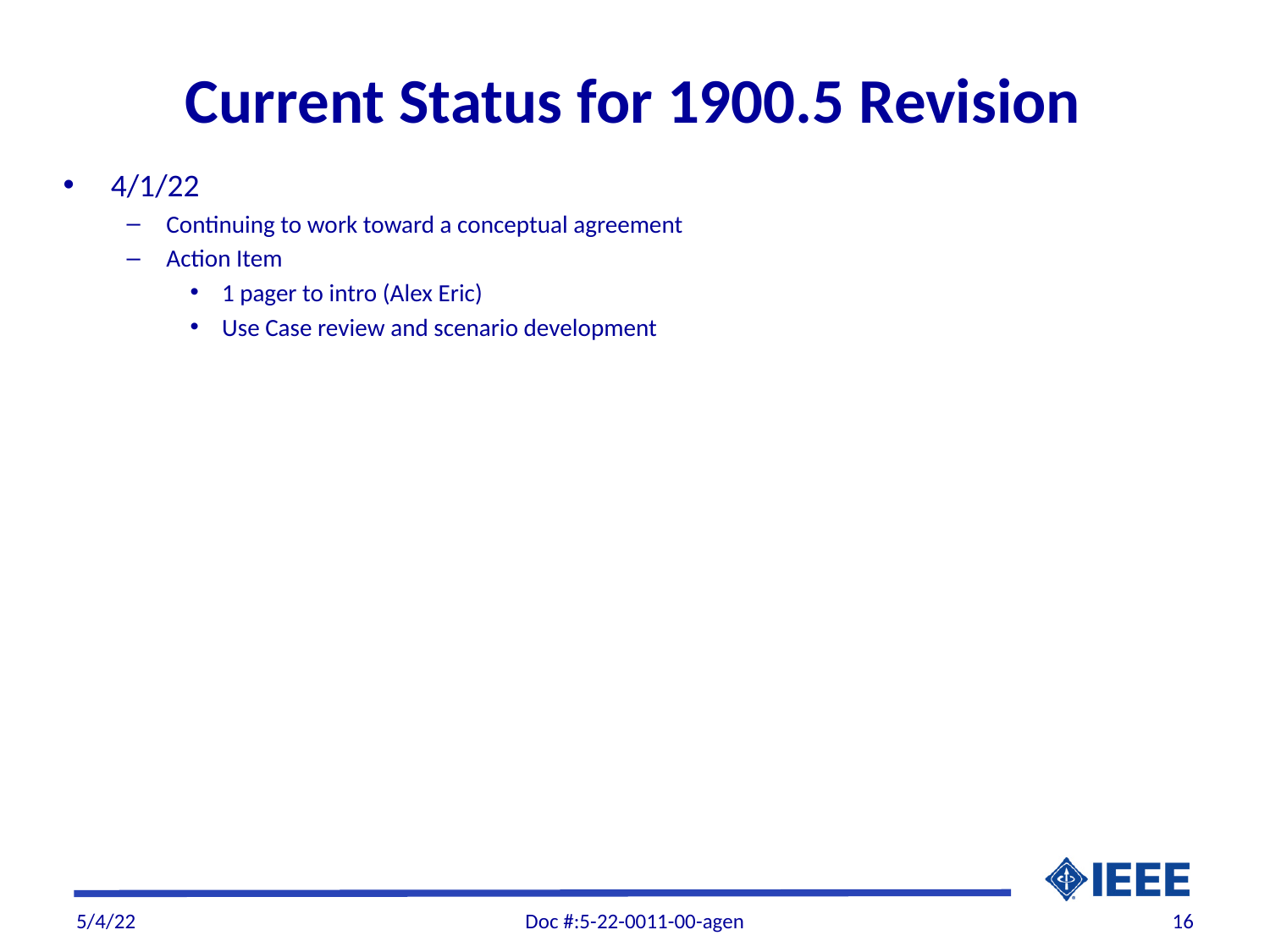

# Current Status for 1900.5 Revision
4/1/22
Continuing to work toward a conceptual agreement
Action Item
1 pager to intro (Alex Eric)
Use Case review and scenario development

5/4/22
Doc #:5-22-0011-00-agen
16